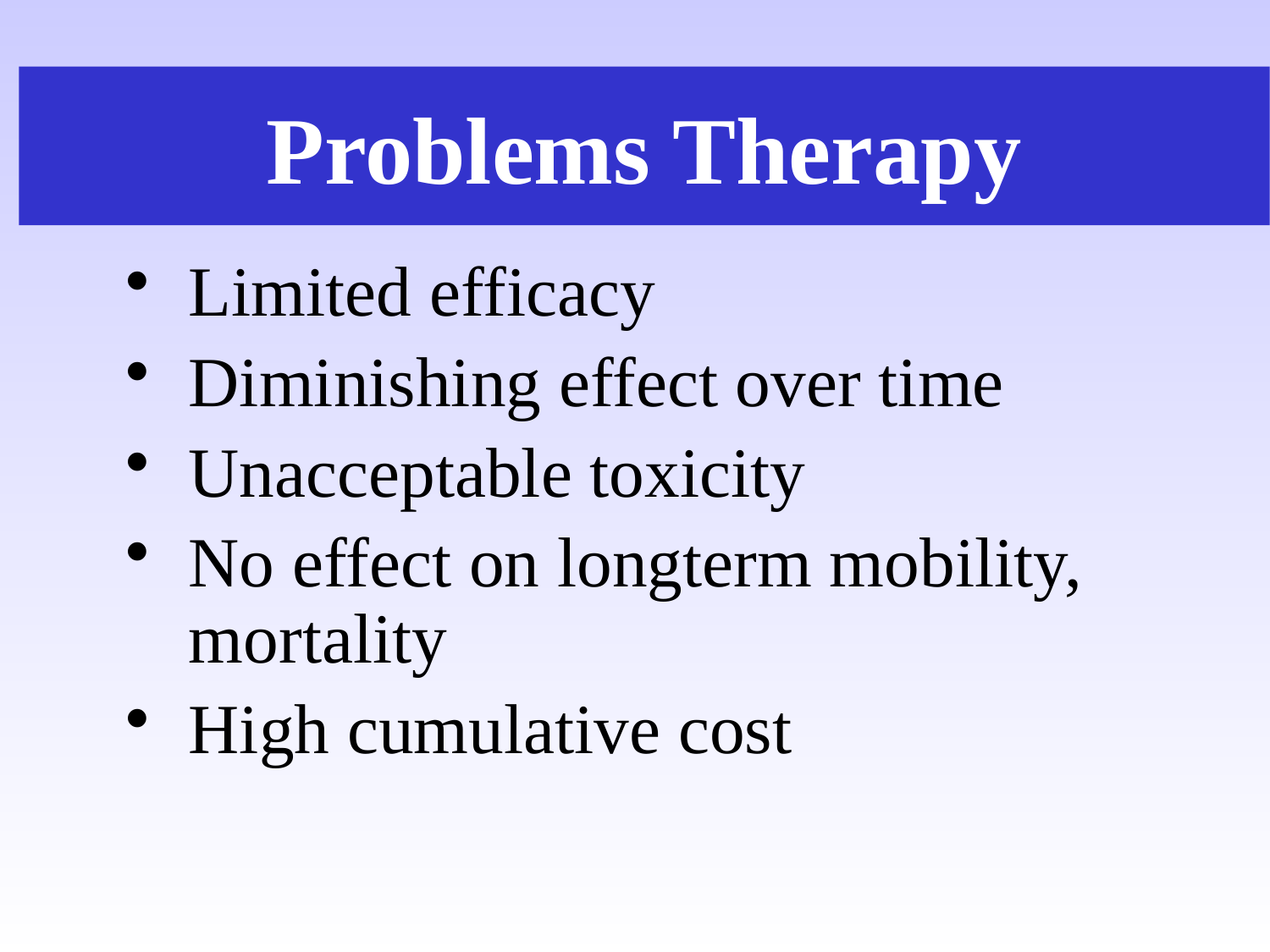

# Problems Therapy
Limited efficacy
Diminishing effect over time
Unacceptable toxicity
No effect on longterm mobility, mortality
High cumulative cost